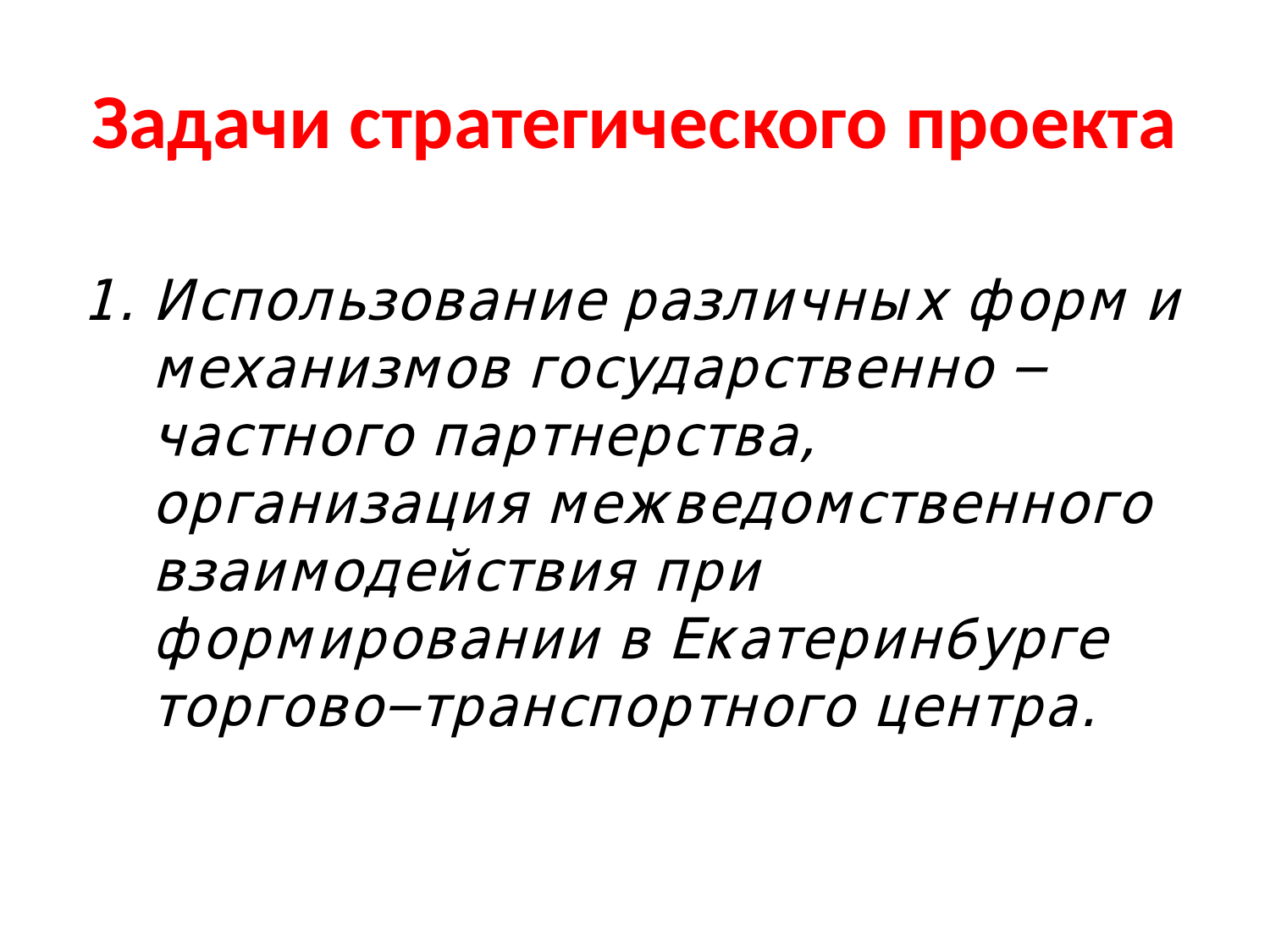

# Задачи стратегического проекта

Использование различных форм и механизмов государственно – частного партнерства, организация межведомственного взаимодействия при формировании в Екатеринбурге торгово–транспортного центра.